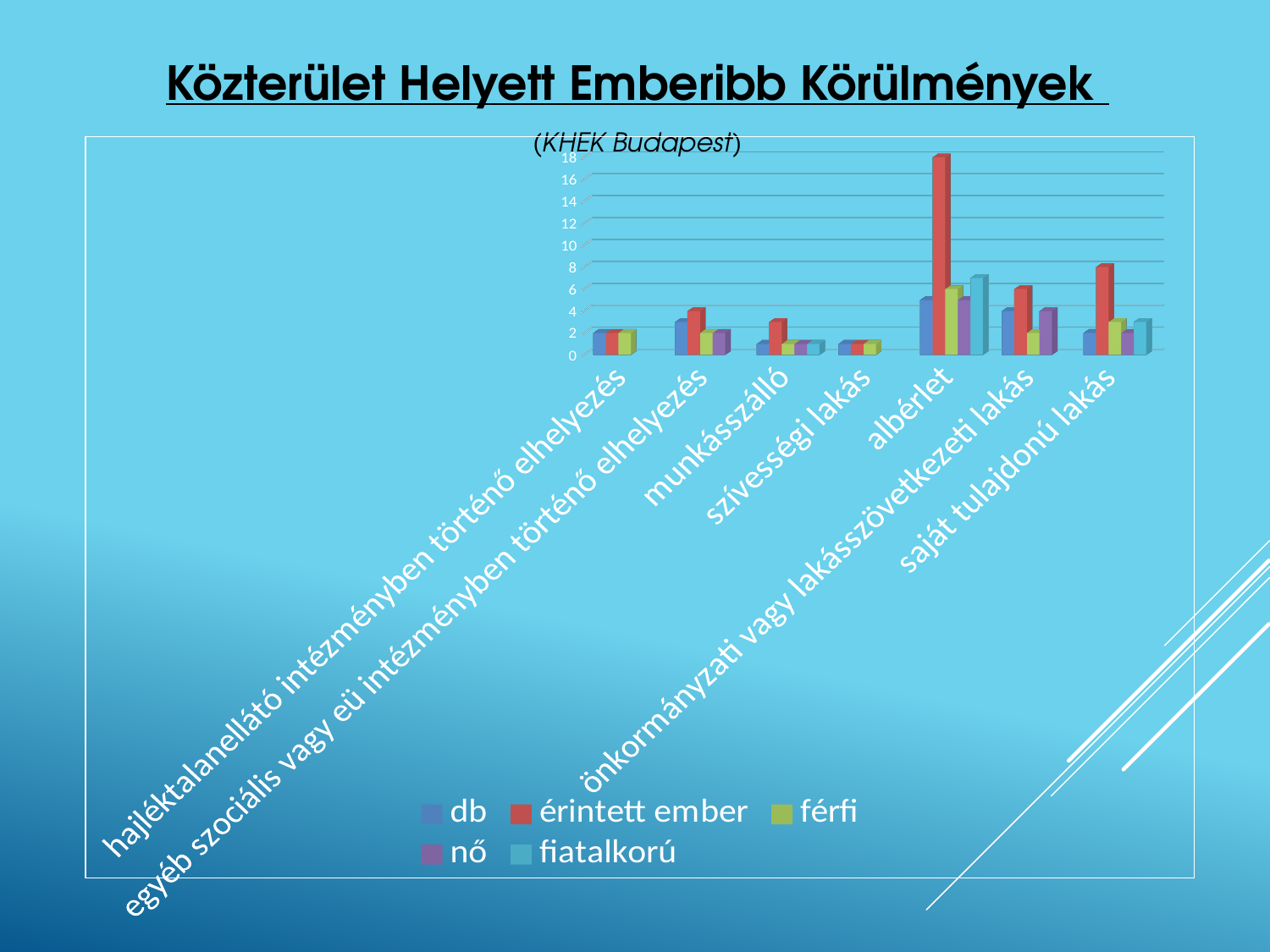

Közterület Helyett Emberibb Körülmények
(KHEK Budapest)

[unsupported chart]